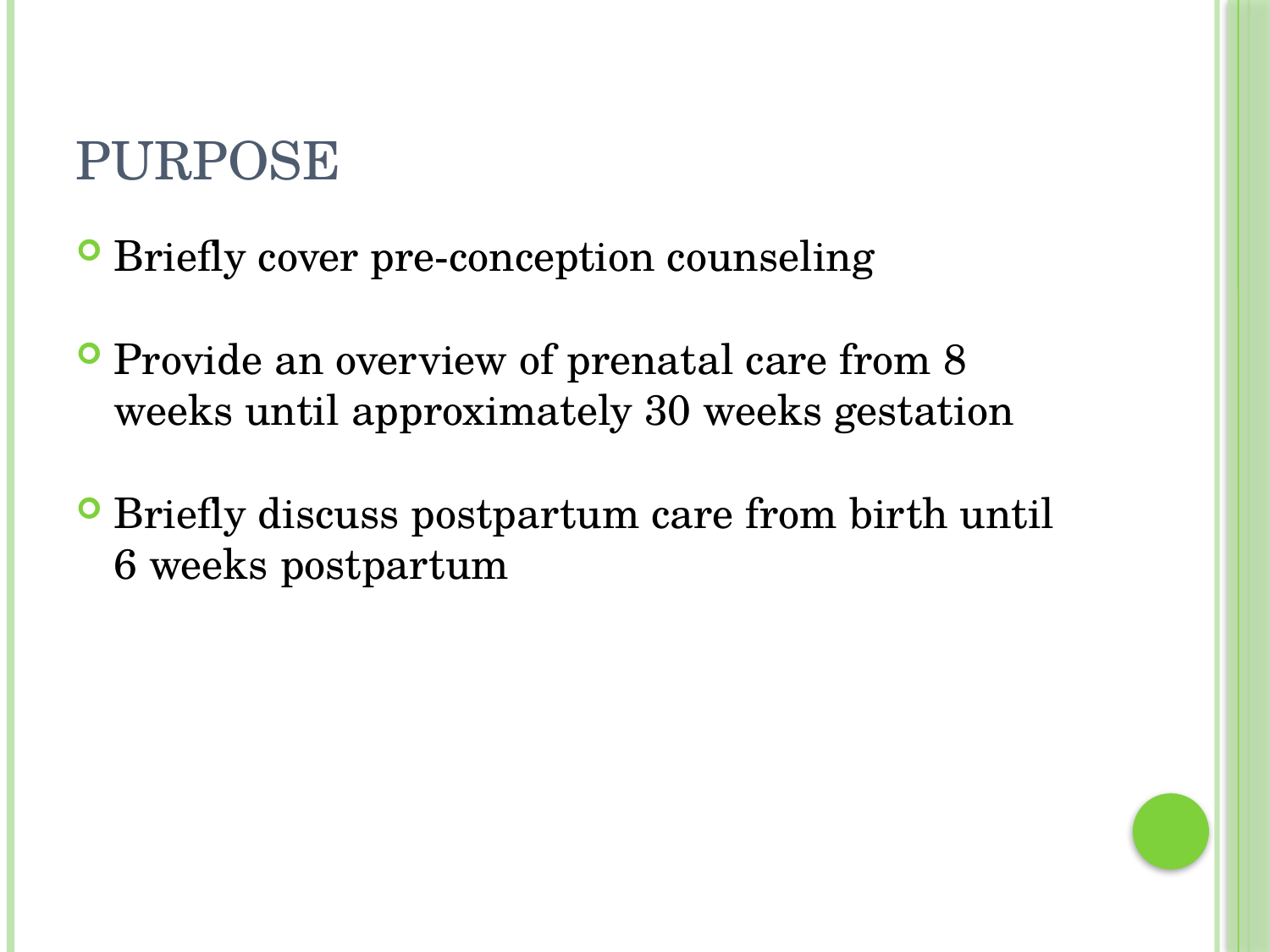

# Purpose
Briefly cover pre-conception counseling
Provide an overview of prenatal care from 8 weeks until approximately 30 weeks gestation
Briefly discuss postpartum care from birth until 6 weeks postpartum